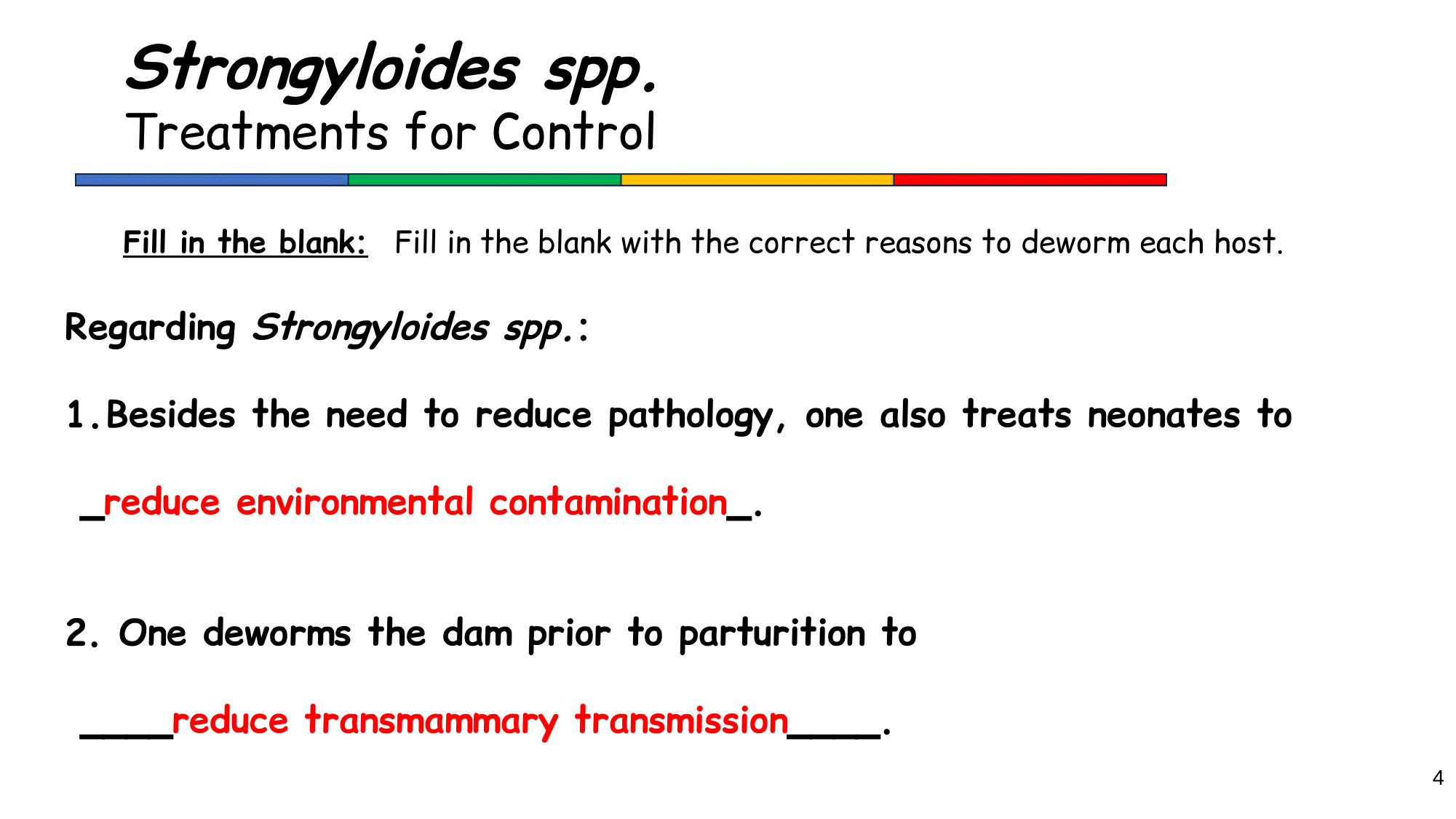

# Strongyloides spp. Treatments for Control
Fill in the blank:  Fill in the blank with the correct reasons to deworm each host.
Regarding Strongyloides spp.:

Besides the need to reduce pathology, one also treats neonates to

 _reduce environmental contamination_.

2. One deworms the dam prior to parturition to

 ____reduce transmammary transmission____.

4